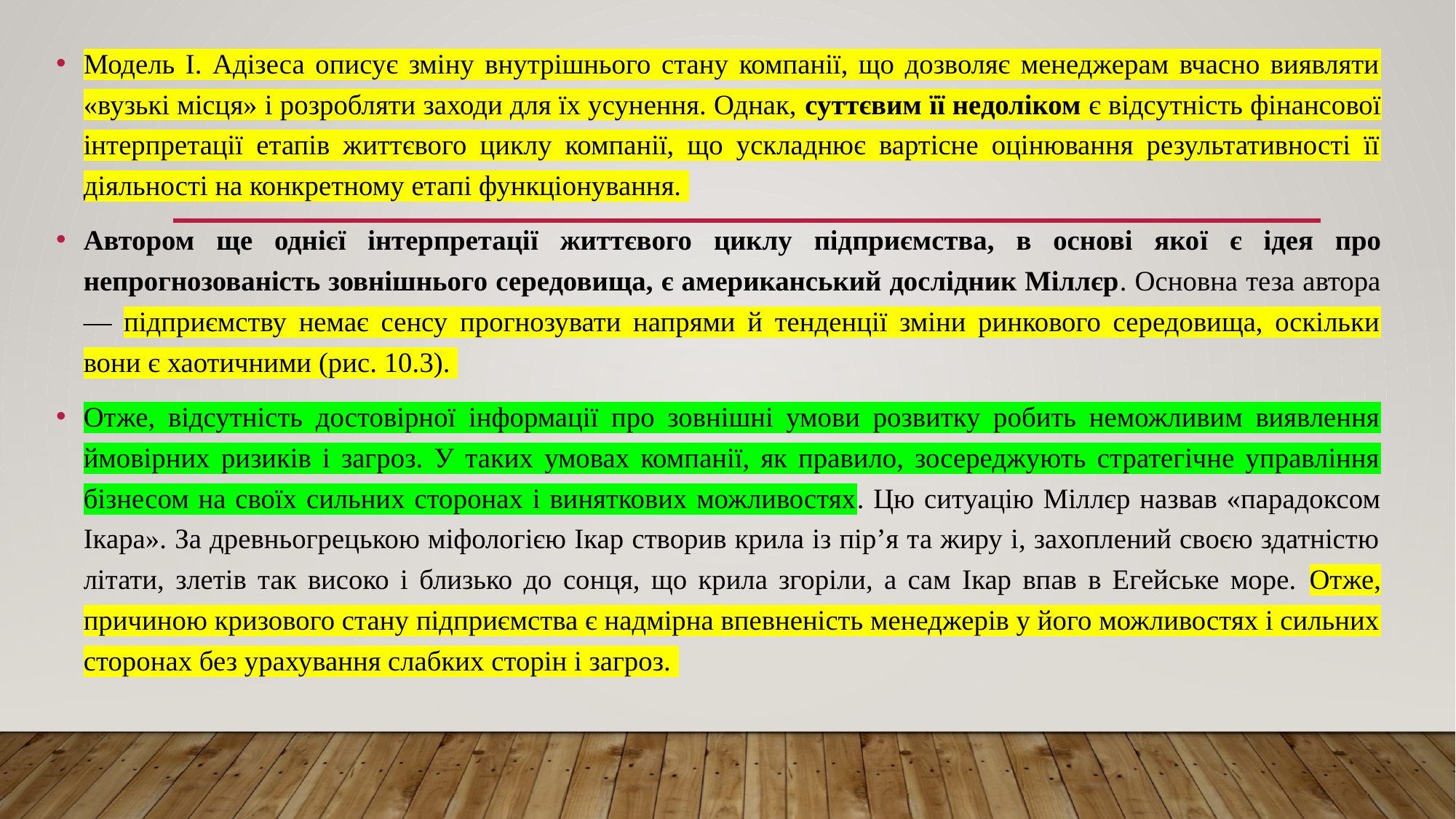

Модель І. Адізеса описує зміну внутрішнього стану компанії, що дозволяє менеджерам вчасно виявляти «вузькі місця» і розробляти заходи для їх усунення. Однак, суттєвим її недоліком є відсутність фінансової інтерпретації етапів життєвого циклу компанії, що ускладнює вартісне оцінювання результативності її діяльності на конкретному етапі функціонування.
Автором ще однієї інтерпретації життєвого циклу підприємства, в основі якої є ідея про непрогнозованість зовнішнього середовища, є американський дослідник Міллєр. Основна теза автора — підприємству немає сенсу прогнозувати напрями й тенденції зміни ринкового середовища, оскільки вони є хаотичними (рис. 10.3).
Отже, відсутність достовірної інформації про зовнішні умови розвитку робить неможливим виявлення ймовірних ризиків і загроз. У таких умовах компанії, як правило, зосереджують стратегічне управління бізнесом на своїх сильних сторонах і виняткових можливостях. Цю ситуацію Міллєр назвав «парадоксом Ікара». За древньогрецькою міфологією Ікар створив крила із пір’я та жиру і, захоплений своєю здатністю літати, злетів так високо і близько до сонця, що крила згоріли, а сам Ікар впав в Егейське море. Отже, причиною кризового стану підприємства є надмірна впевненість менеджерів у його можливостях і сильних сторонах без урахування слабких сторін і загроз.